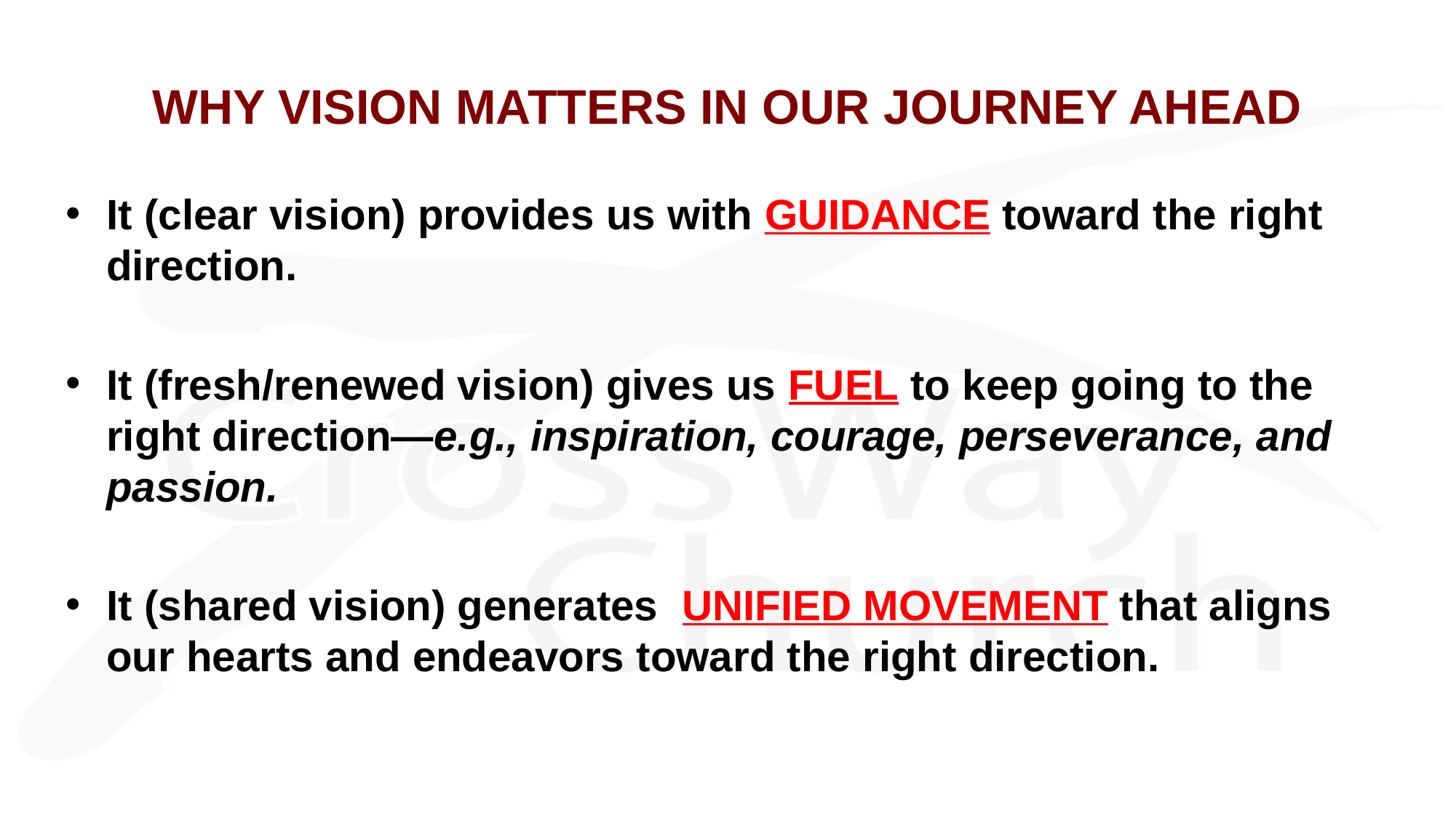

# WHY VISION MATTERS IN OUR JOURNEY AHEAD
It (clear vision) provides us with GUIDANCE toward the right direction.

It (fresh/renewed vision) gives us FUEL to keep going to the right direction—e.g., inspiration, courage, perseverance, and passion.

It (shared vision) generates  UNIFIED MOVEMENT that aligns our hearts and endeavors toward the right direction.